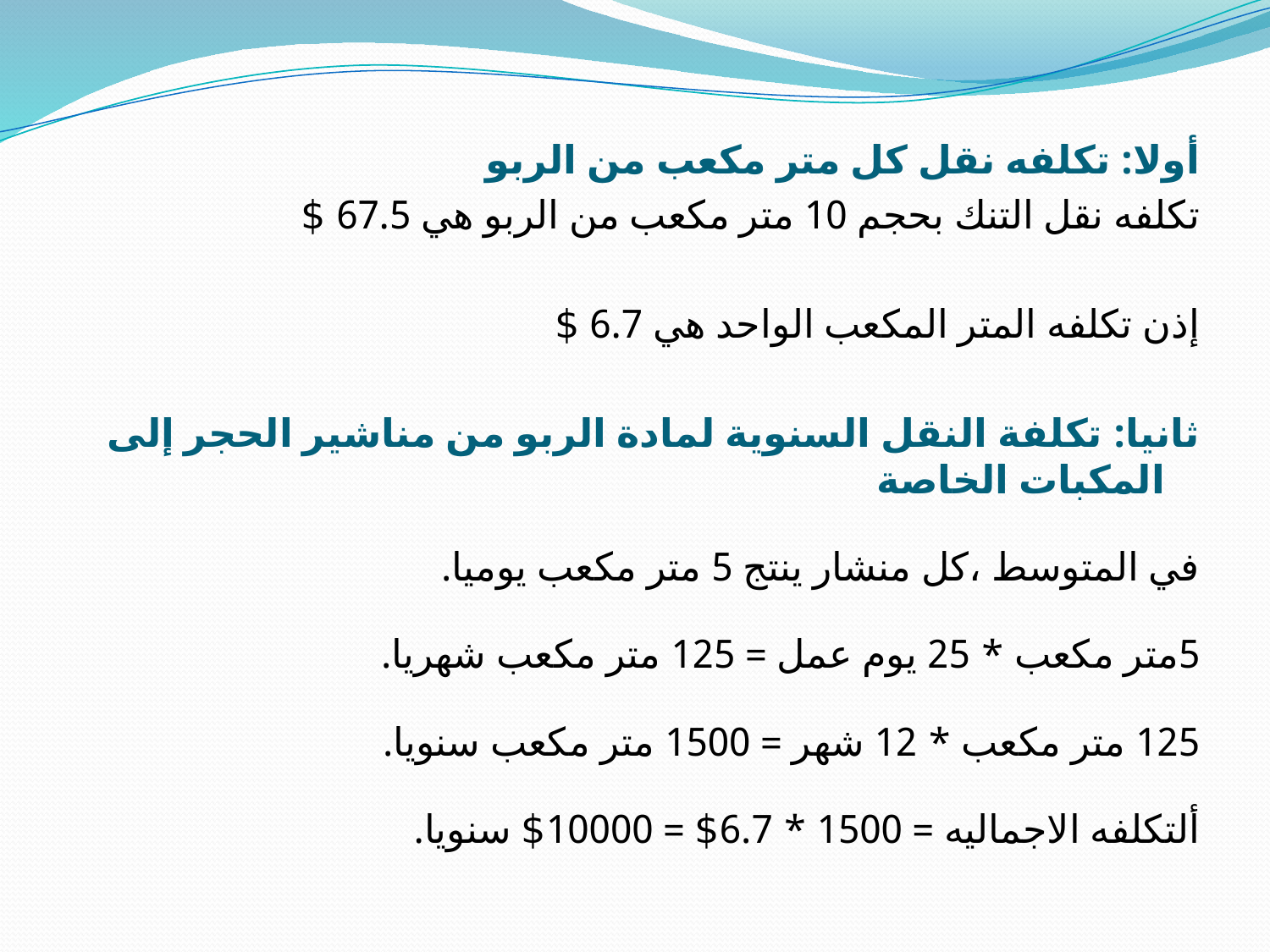

#
أولا: تكلفه نقل كل متر مكعب من الربو
تكلفه نقل التنك بحجم 10 متر مكعب من الربو هي 67.5 $

إذن تكلفه المتر المكعب الواحد هي 6.7 $

ثانيا: تكلفة النقل السنوية لمادة الربو من مناشير الحجر إلى المكبات الخاصة
في المتوسط ،كل منشار ينتج 5 متر مكعب يوميا.
5متر مكعب * 25 يوم عمل = 125 متر مكعب شهريا.
125 متر مكعب * 12 شهر = 1500 متر مكعب سنويا.
ألتكلفه الاجماليه = 1500 * 6.7$ = 10000$ سنويا.